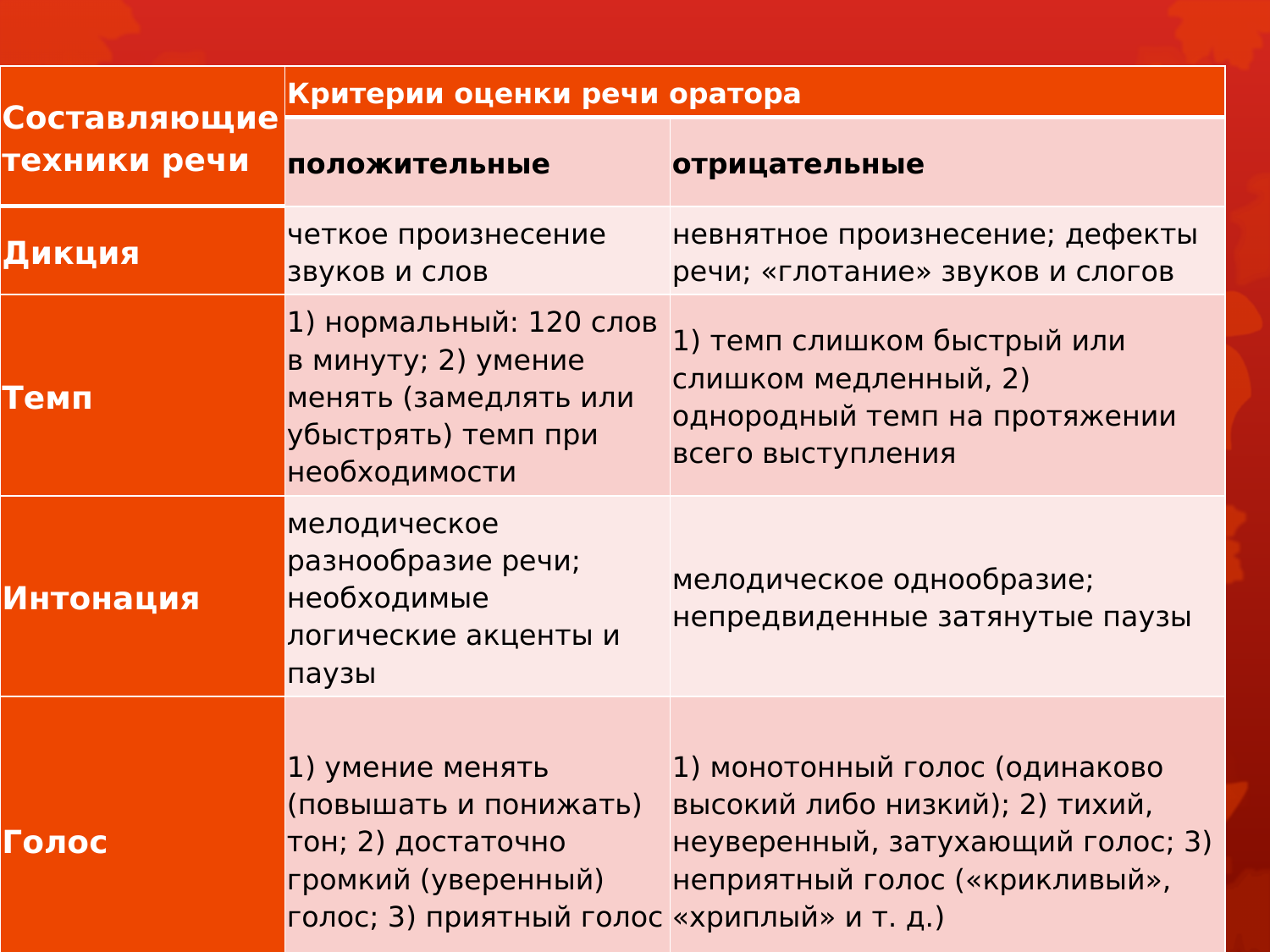

| Составляющие техники речи | Критерии оценки речи оратора |  |
| --- | --- | --- |
|  | положительные | отрицательные |
| Дикция | четкое произнесение звуков и слов | невнятное произнесение; дефекты речи; «глотание» звуков и слогов |
| Темп | 1) нормальный: 120 слов в минуту; 2) умение менять (замедлять или убыстрять) темп при необходимости | 1) темп слишком быстрый или слишком медленный, 2) однородный темп на протяжении всего выступления |
| Интонация | мелодическое разнообразие речи; необходимые логические акценты и паузы | мелодическое однообразие; непредвиденные затянутые паузы |
| Голос | 1) умение менять (повышать и понижать) тон; 2) достаточно громкий (уверенный) голос; 3) приятный голос | 1) монотонный голос (одинаково высокий либо низкий); 2) тихий, неуверенный, затухающий голос; 3) неприятный голос («крикливый», «хриплый» и т. д.) |